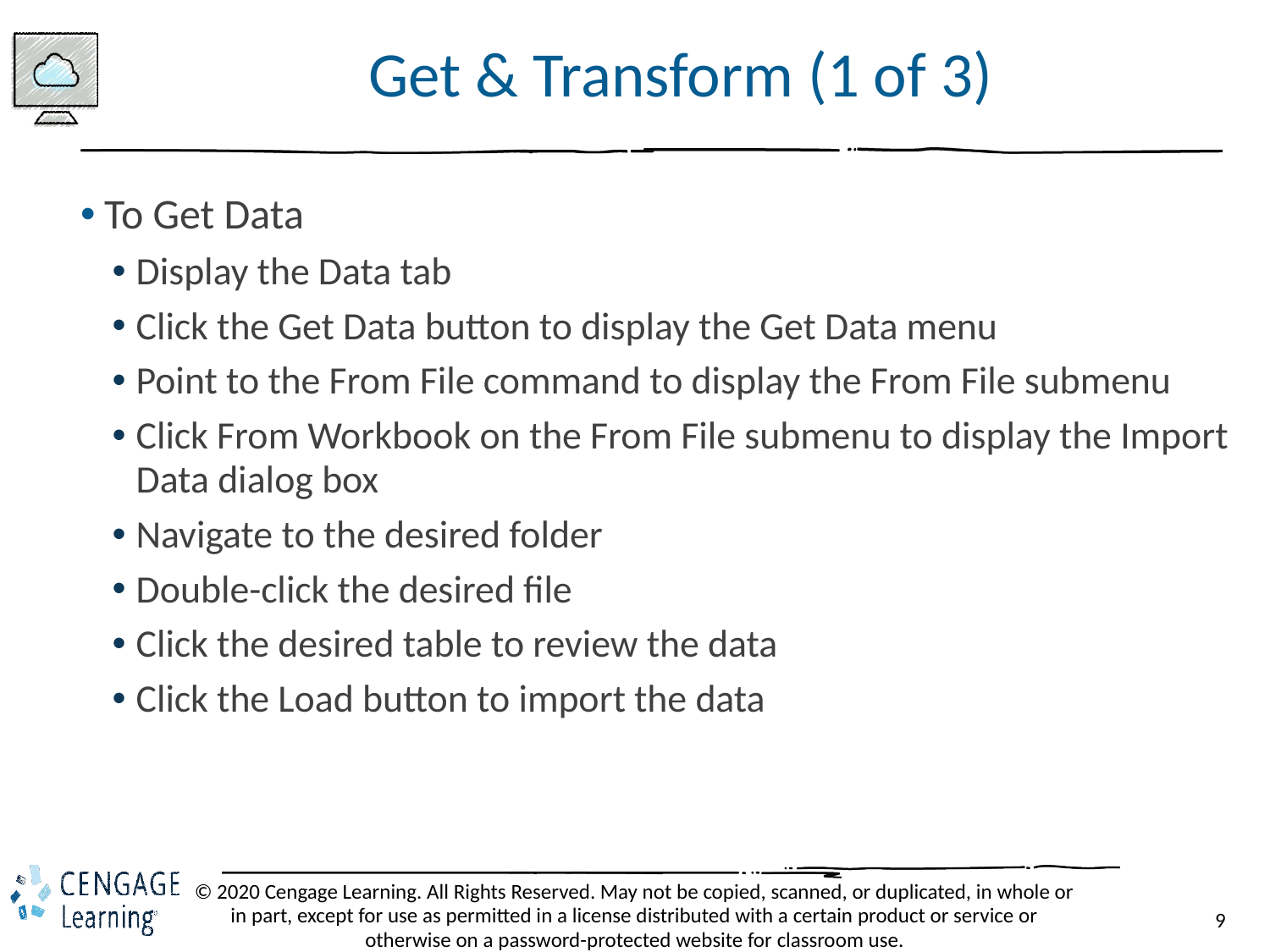

# Get & Transform (1 of 3)
To Get Data
Display the Data tab
Click the Get Data button to display the Get Data menu
Point to the From File command to display the From File submenu
Click From Workbook on the From File submenu to display the Import Data dialog box
Navigate to the desired folder
Double-click the desired file
Click the desired table to review the data
Click the Load button to import the data